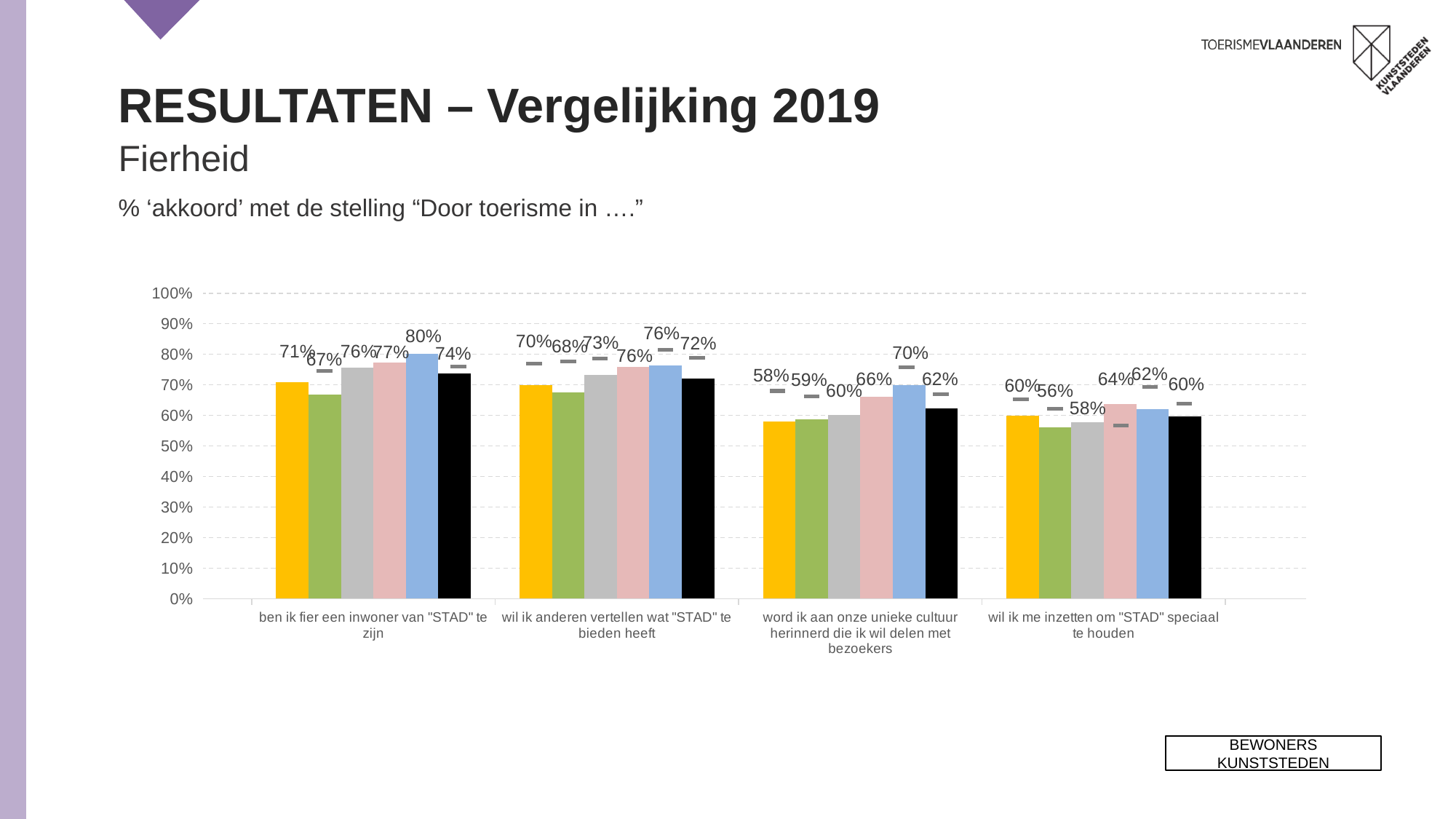

RESULTATEN – Vergelijking 2019
Fierheid
% ‘akkoord’ met de stelling “Door toerisme in ….”

### Chart

| Category | ANTWERPEN 2021 | GENT 2021 | LEUVEN 2021 | MECHELEN 2021 | BRUGGE 2021 | TOTAAL 2021 | ANTWERPEN 2019 | GENT 2019 | LEUVEN 2019 | MECHELEN 2019 | BRUGGE 2019 | TOTAAL 2019 |
|---|---|---|---|---|---|---|---|---|---|---|---|---|
| ben ik fier een inwoner van "STAD" te zijn | 0.708 | 0.667 | 0.7559999999999999 | 0.772 | 0.802 | 0.737 | 0.713 | 0.746 | 0.75 | 0.813 | 0.793 | 0.76 |
| wil ik anderen vertellen wat "STAD" te bieden heeft | 0.698 | 0.675 | 0.732 | 0.759 | 0.763 | 0.721 | 0.77 | 0.776 | 0.786 | 0.799 | 0.814 | 0.788 |
| word ik aan onze unieke cultuur herinnerd die ik wil delen met bezoekers | 0.579 | 0.5870000000000001 | 0.601 | 0.6609999999999999 | 0.6990000000000001 | 0.623 | 0.68 | 0.662 | 0.588 | 0.617 | 0.758 | 0.669 |
| wil ik me inzetten om "STAD" speciaal te houden | 0.6 | 0.56 | 0.578 | 0.638 | 0.621 | 0.596 | 0.653 | 0.622 | 0.631 | 0.566 | 0.693 | 0.639 |
Bewoners KUNSTSTEDEN